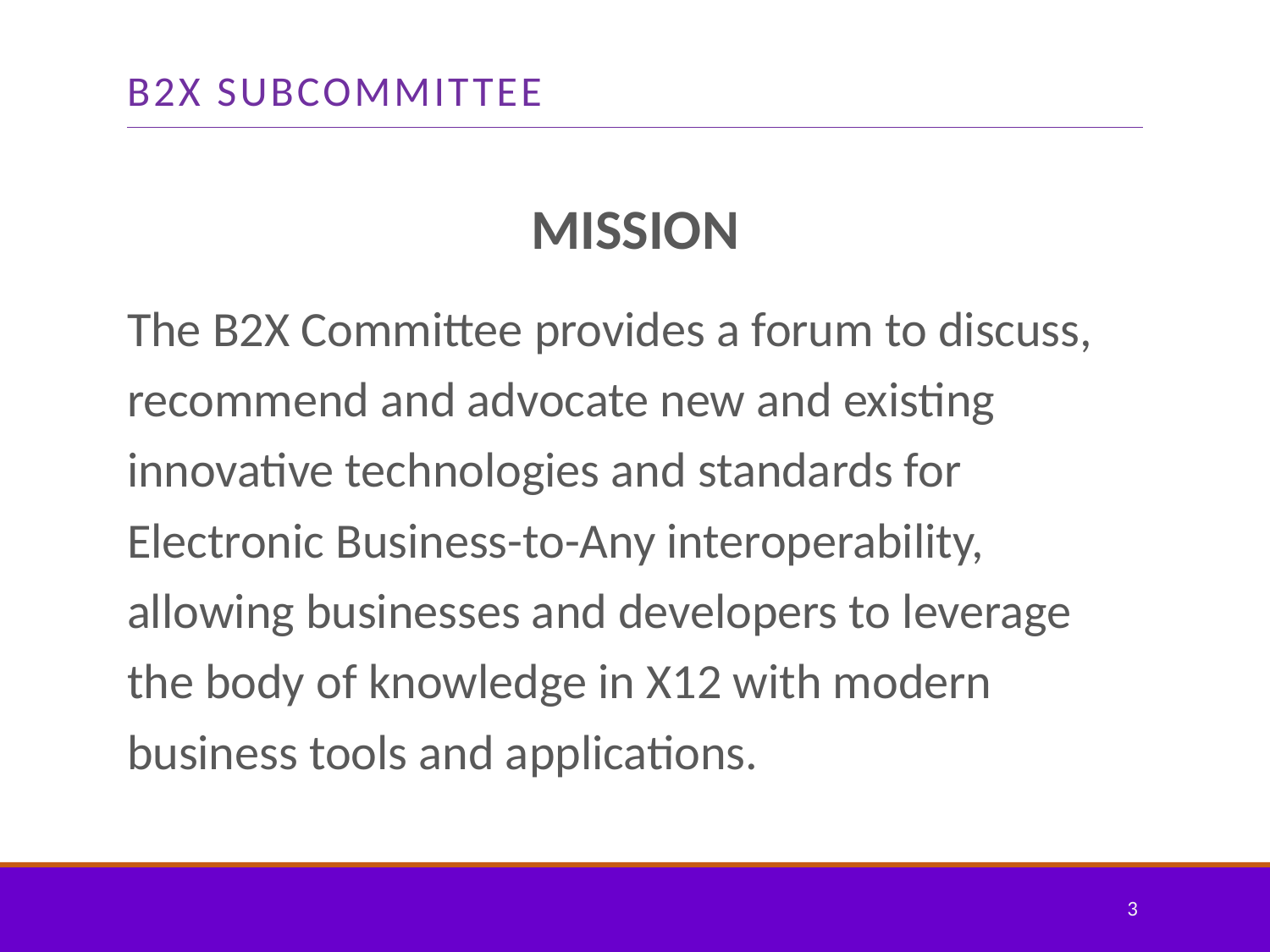

# B2X Subcommittee
MISSION
The B2X Committee provides a forum to discuss, recommend and advocate new and existing innovative technologies and standards for Electronic Business-to-Any interoperability, allowing businesses and developers to leverage the body of knowledge in X12 with modern business tools and applications.